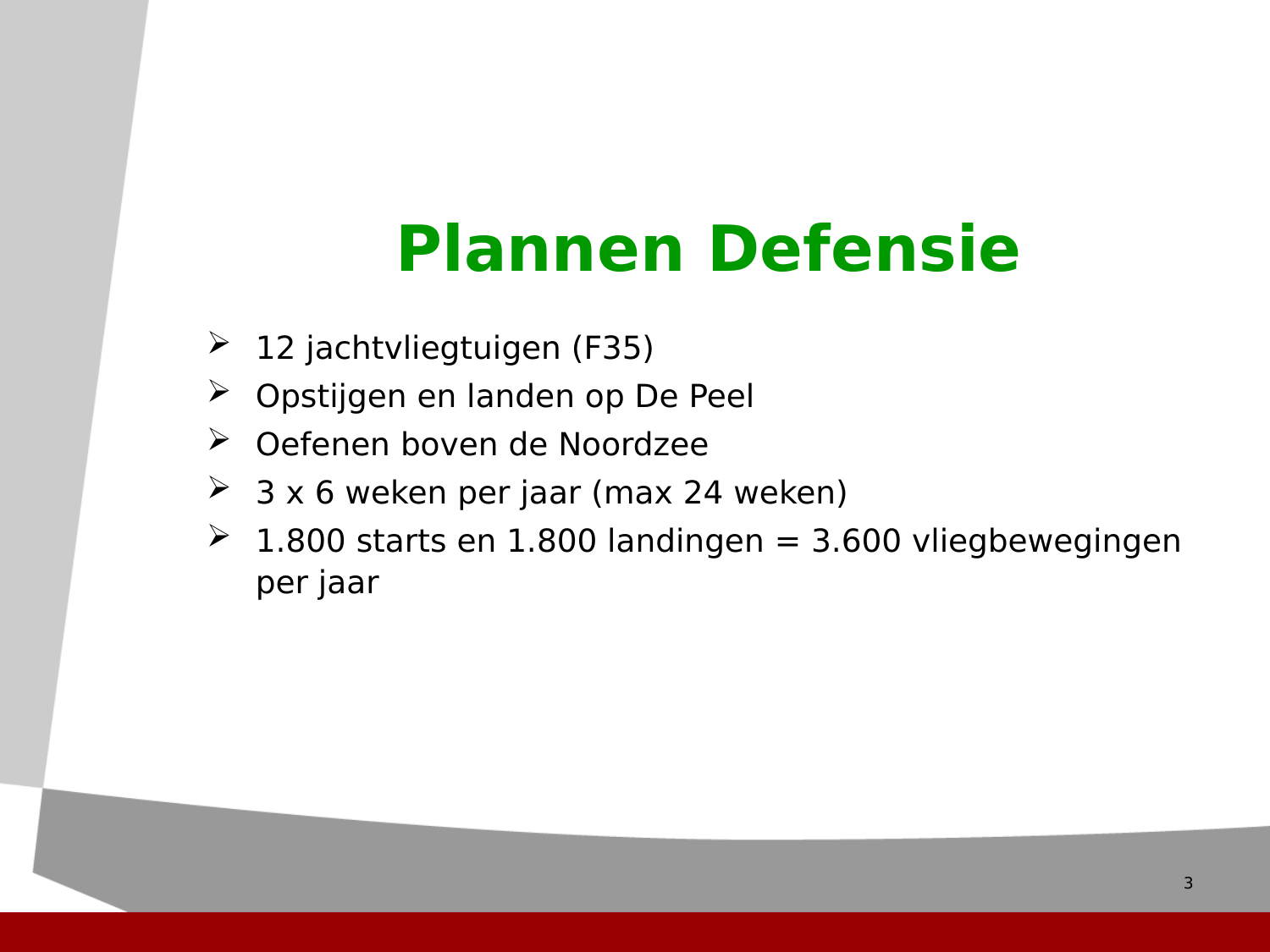

# Plannen Defensie
12 jachtvliegtuigen (F35)
Opstijgen en landen op De Peel
Oefenen boven de Noordzee
3 x 6 weken per jaar (max 24 weken)
1.800 starts en 1.800 landingen = 3.600 vliegbewegingen per jaar

3